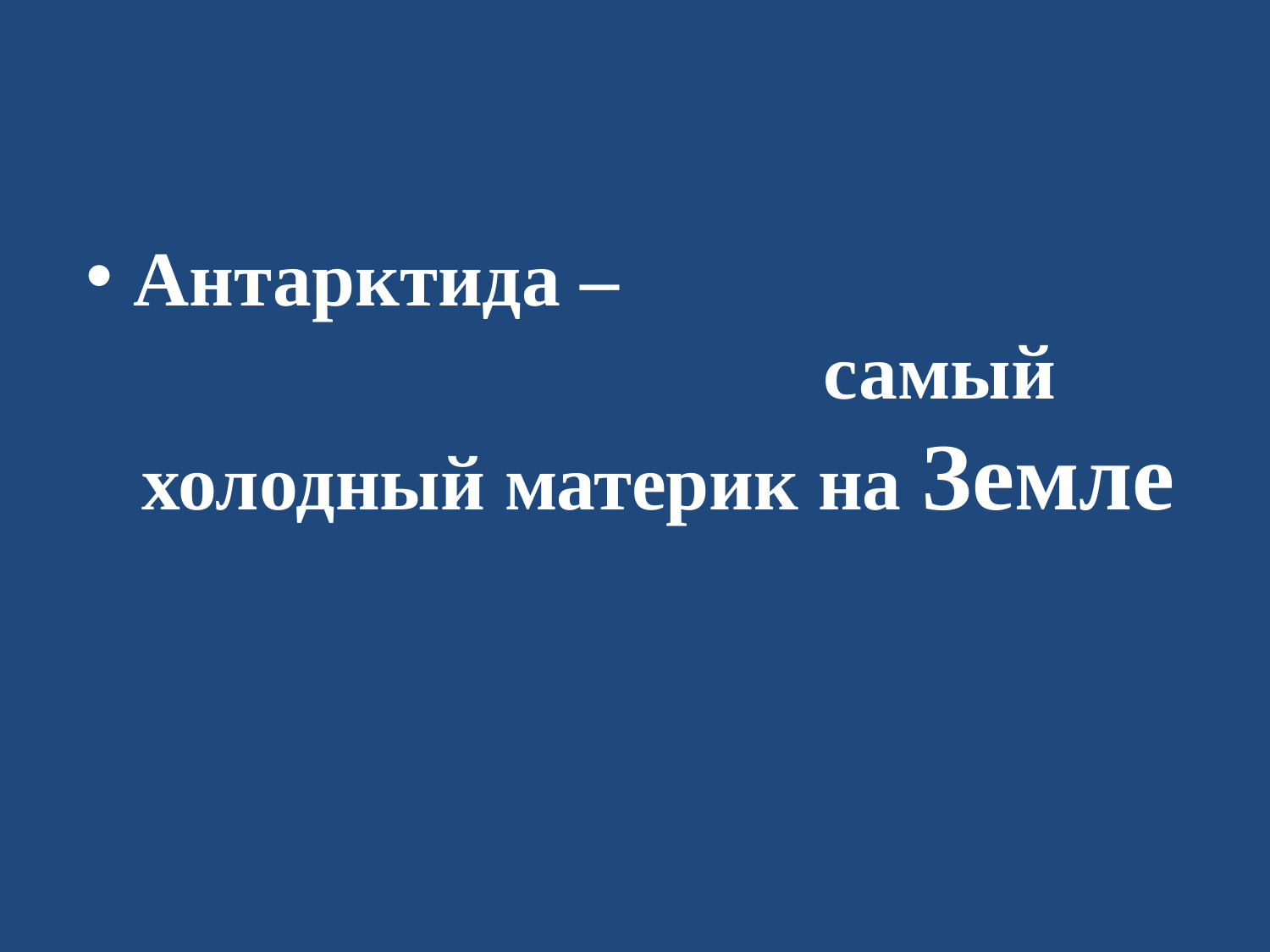

#
Антарктида –                                                           самый холодный материк на Земле